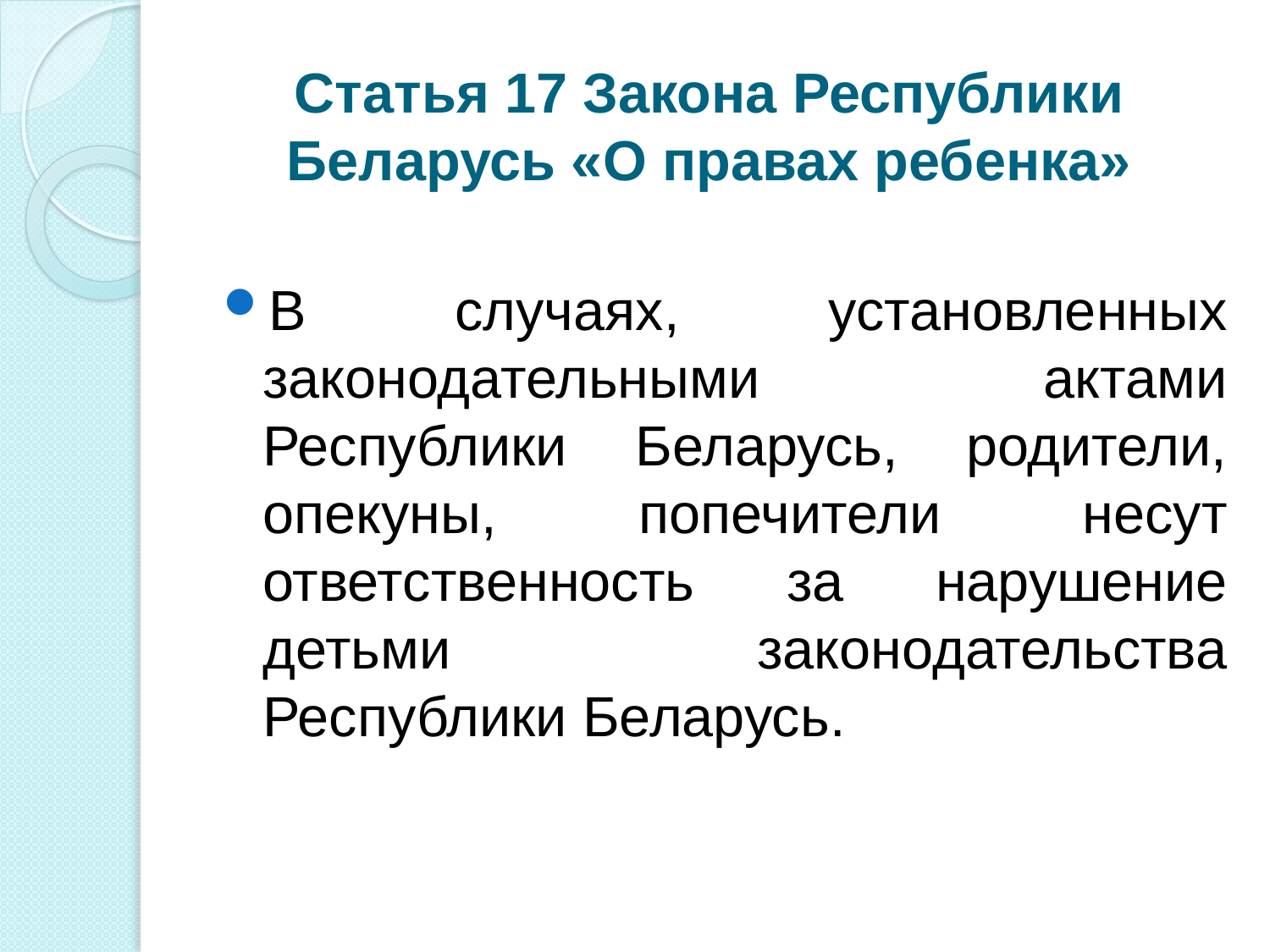

# Статья 17 Закона Республики Беларусь «О правах ребенка»
В случаях, установленных законодательными актами Республики Беларусь, родители, опекуны, попечители несут ответственность за нарушение детьми законодательства Республики Беларусь.